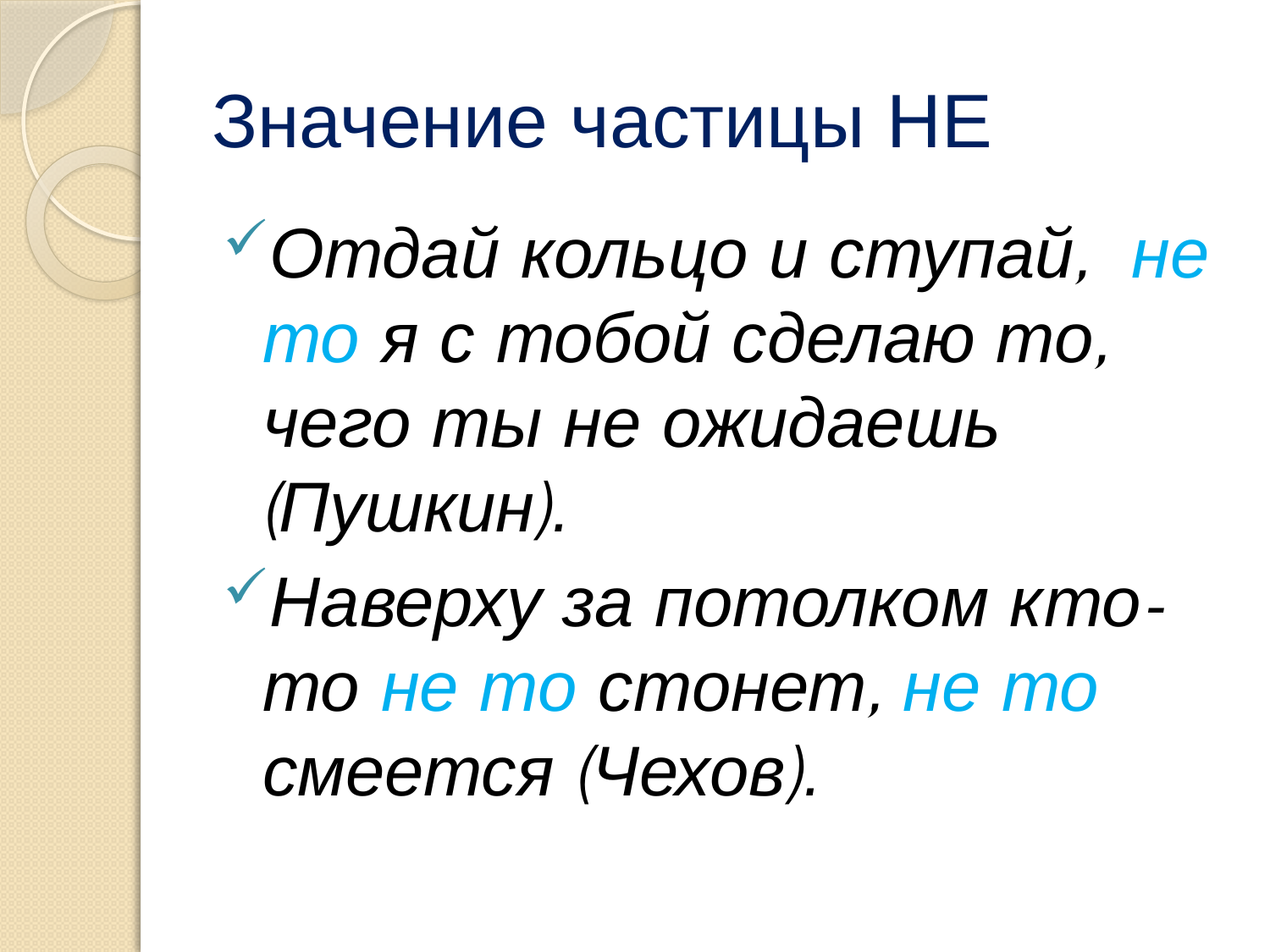

# Значение частицы НЕ
Отдай кольцо и ступай,  не то я с тобой сделаю то, чего ты не ожидаешь (Пушкин).
Наверху за потолком кто-то не то стонет, не то смеется (Чехов).